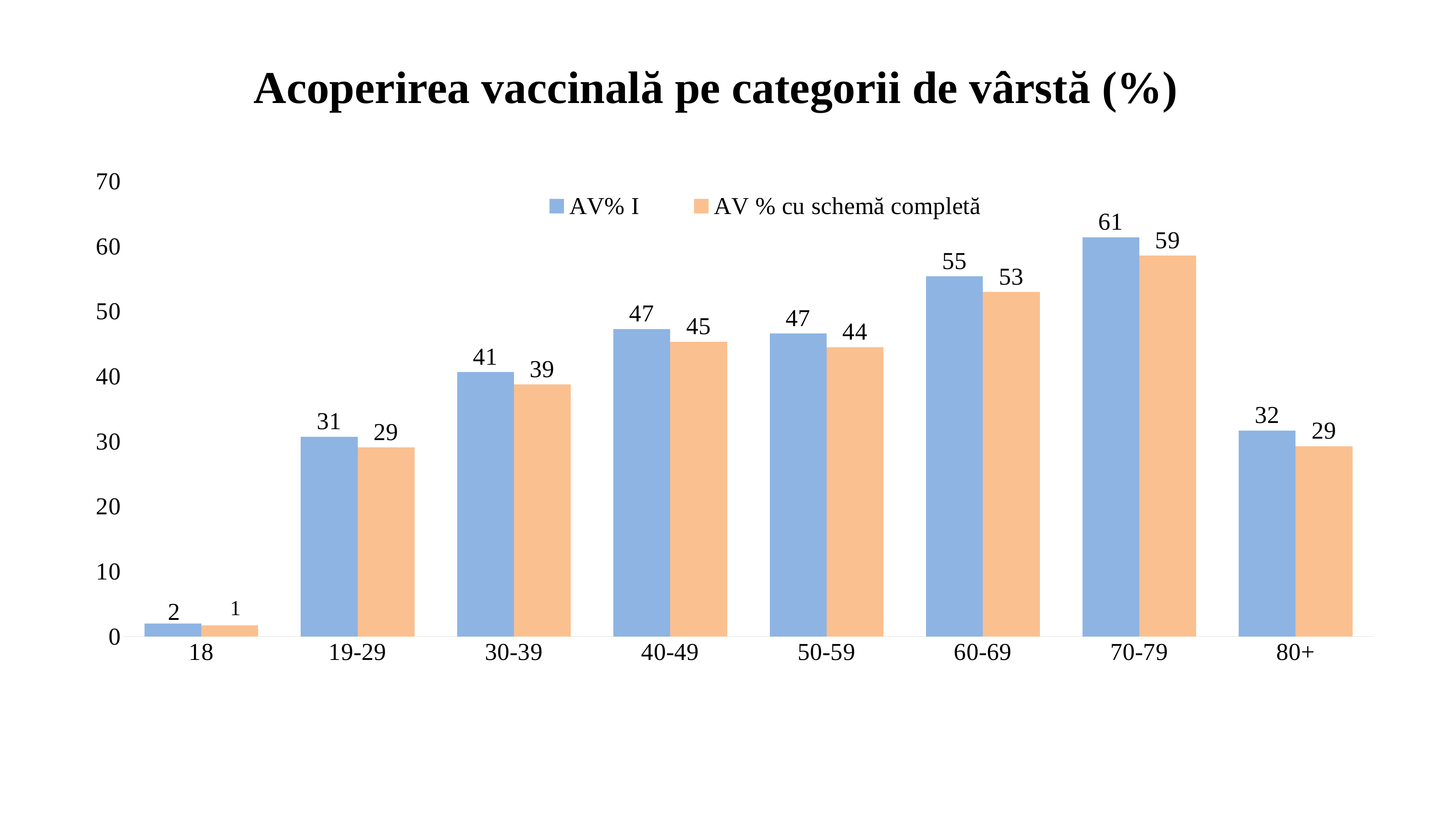

Acoperirea vaccinală pe categorii de vârstă (%)

### Chart

| Category | AV% I | AV % cu schemă completă |
|---|---|---|
| 18 | 1.974047031779594 | 1.6912095919100196 |
| 19-29 | 30.728782079882098 | 29.06498261803239 |
| 30-39 | 40.6751112958779 | 38.75118422067935 |
| 40-49 | 47.29176658361677 | 45.32900776473094 |
| 50-59 | 46.598356269075985 | 44.49946987221249 |
| 60-69 | 55.38377614321808 | 52.97491483827284 |
| 70-79 | 61.40148767618154 | 58.57618295856978 |
| 80+ | 31.667376591414644 | 29.270986164355467 |